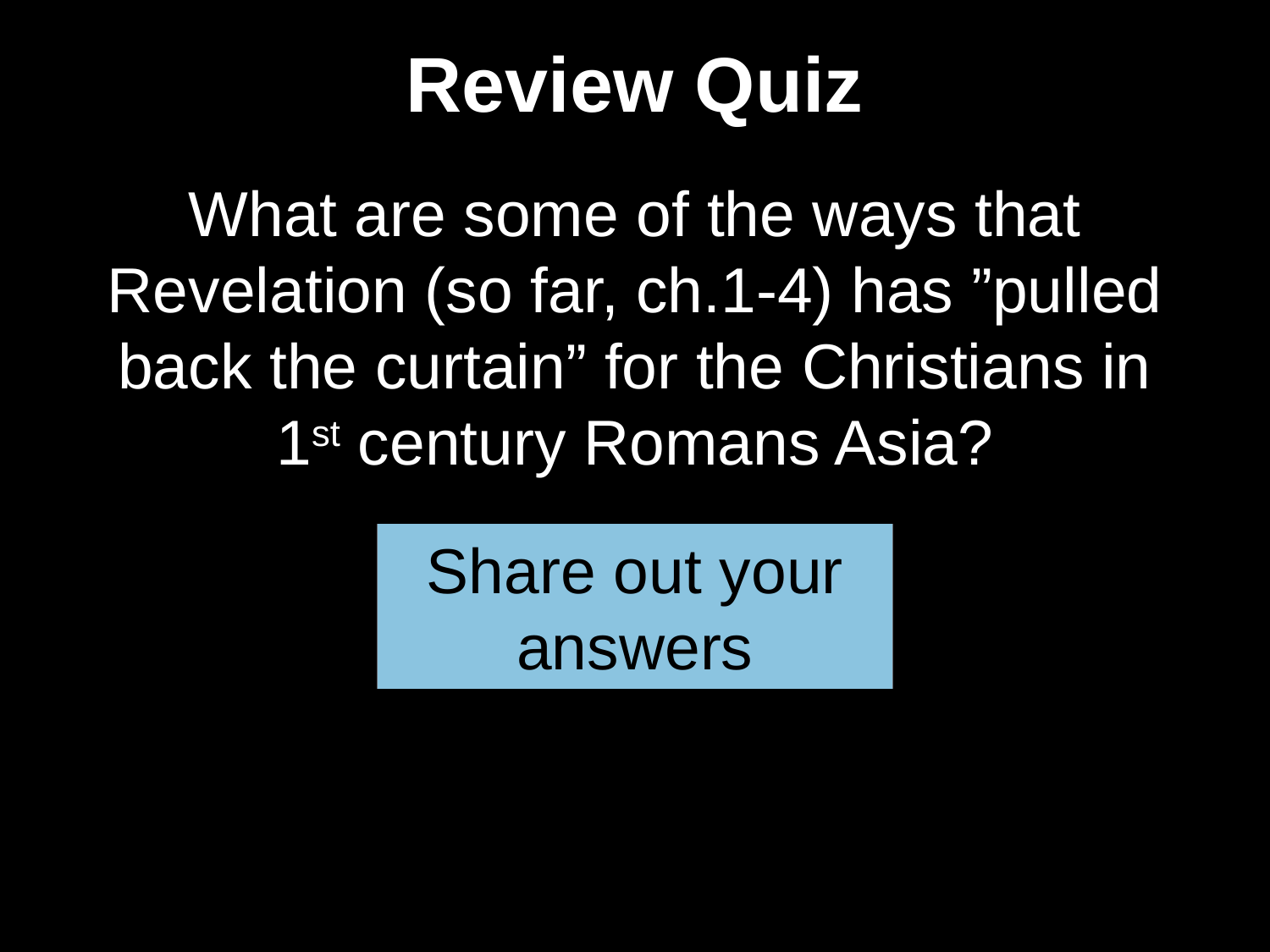

# Review Quiz
What are some of the ways that Revelation (so far, ch.1-4) has ”pulled back the curtain” for the Christians in 1st century Romans Asia?
Discuss together in small groups
Share out your answers